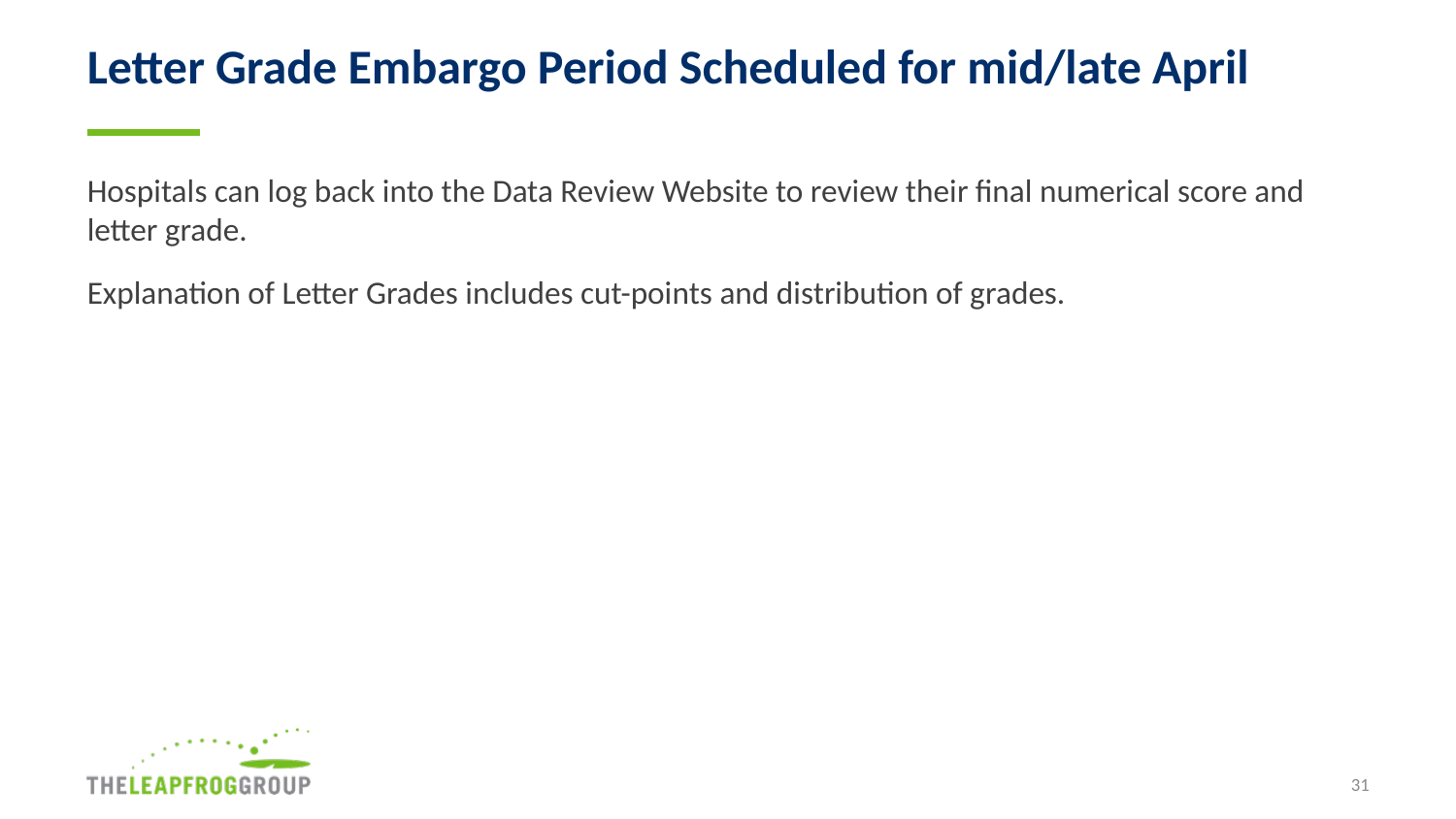

# Letter Grade Embargo Period Scheduled for mid/late April
Hospitals can log back into the Data Review Website to review their final numerical score and letter grade.
Explanation of Letter Grades includes cut-points and distribution of grades.

31